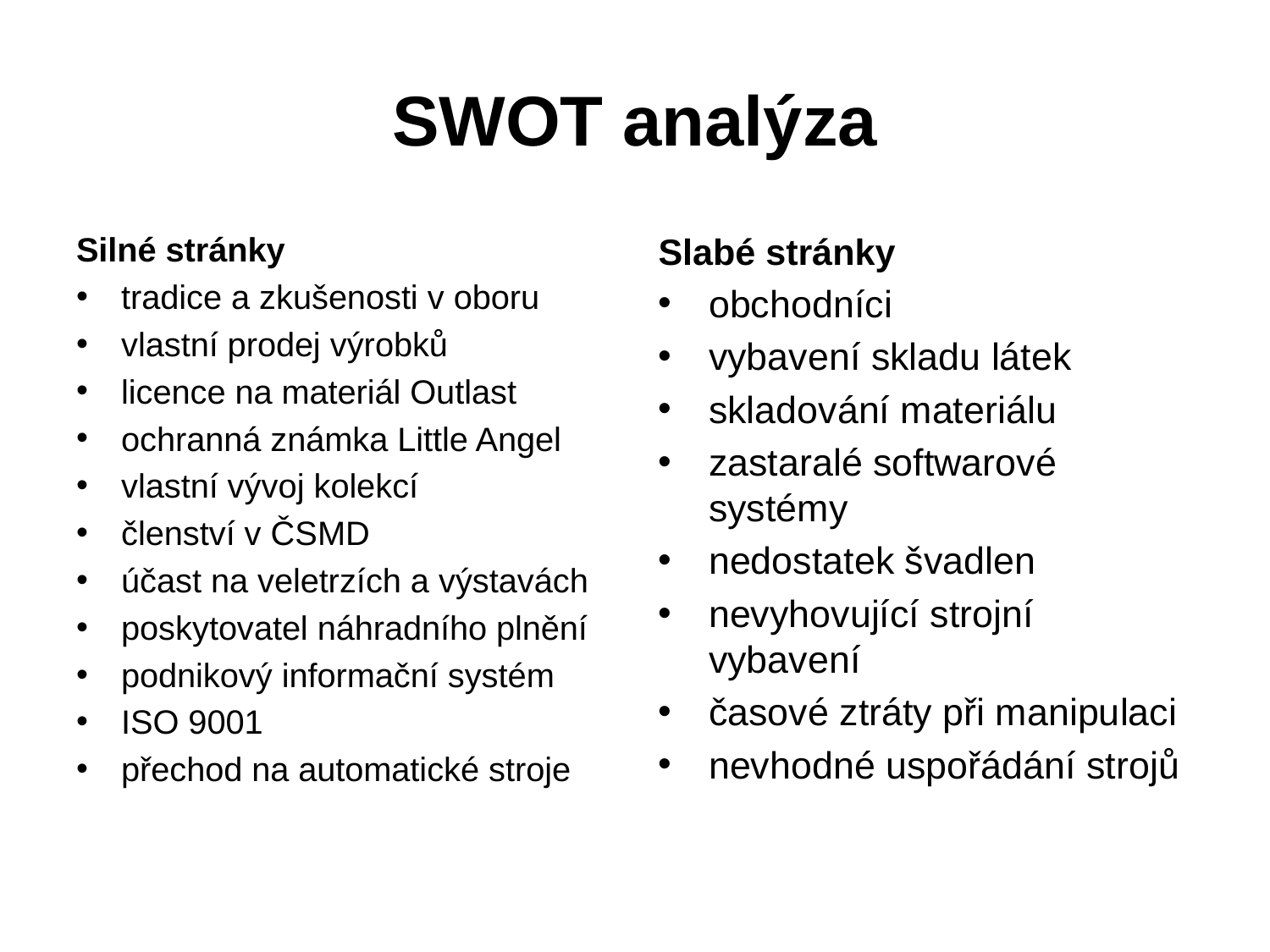

# SWOT analýza
Silné stránky
tradice a zkušenosti v oboru
vlastní prodej výrobků
licence na materiál Outlast
ochranná známka Little Angel
vlastní vývoj kolekcí
členství v ČSMD
účast na veletrzích a výstavách
poskytovatel náhradního plnění
podnikový informační systém
ISO 9001
přechod na automatické stroje

Slabé stránky
obchodníci
vybavení skladu látek
skladování materiálu
zastaralé softwarové systémy
nedostatek švadlen
nevyhovující strojní vybavení
časové ztráty při manipulaci
nevhodné uspořádání strojů